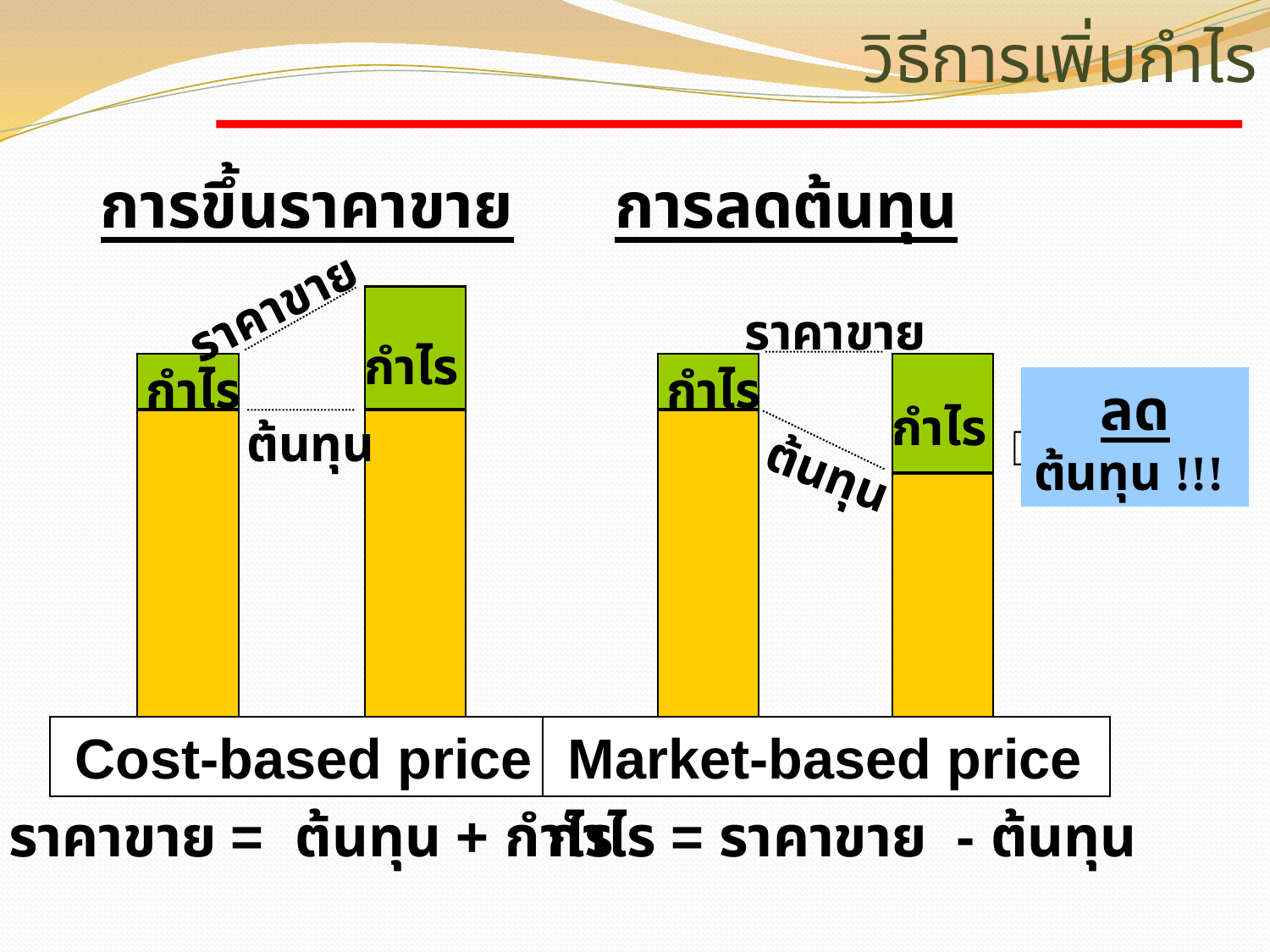

# วิธีการเพิ่มกำไร

การขึ้นราคาขาย
ราคาขาย

กำไร
กำไร

ต้นทุน

 Cost-based price

ราคาขาย =  ต้นทุน + กำไร
การลดต้นทุน
ราคาขาย

กำไร

กำไร

ต้นทุน

 Market-based price

กำไร = ราคาขาย  - ต้นทุน
ลด
ต้นทุน !!!